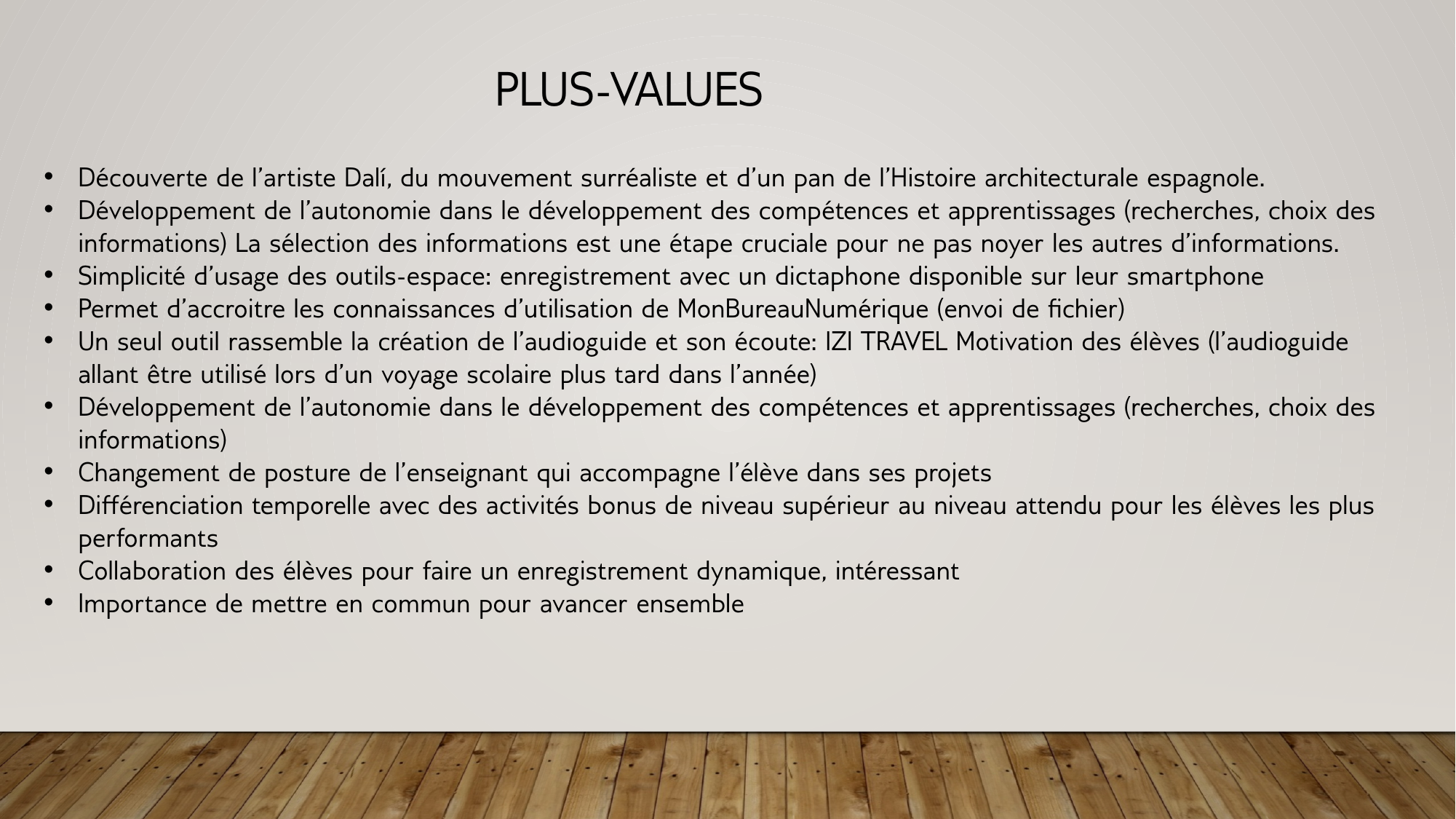

PLUS-VALUES
Découverte de l’artiste Dalí, du mouvement surréaliste et d’un pan de l’Histoire architecturale espagnole.
Développement de l’autonomie dans le développement des compétences et apprentissages (recherches, choix des informations) La sélection des informations est une étape cruciale pour ne pas noyer les autres d’informations.
Simplicité d’usage des outils-espace: enregistrement avec un dictaphone disponible sur leur smartphone
Permet d’accroitre les connaissances d’utilisation de MonBureauNumérique (envoi de fichier)
Un seul outil rassemble la création de l’audioguide et son écoute: IZI TRAVEL Motivation des élèves (l’audioguide allant être utilisé lors d’un voyage scolaire plus tard dans l’année)
Développement de l’autonomie dans le développement des compétences et apprentissages (recherches, choix des informations)
Changement de posture de l’enseignant qui accompagne l’élève dans ses projets
Différenciation temporelle avec des activités bonus de niveau supérieur au niveau attendu pour les élèves les plus performants
Collaboration des élèves pour faire un enregistrement dynamique, intéressant
Importance de mettre en commun pour avancer ensemble